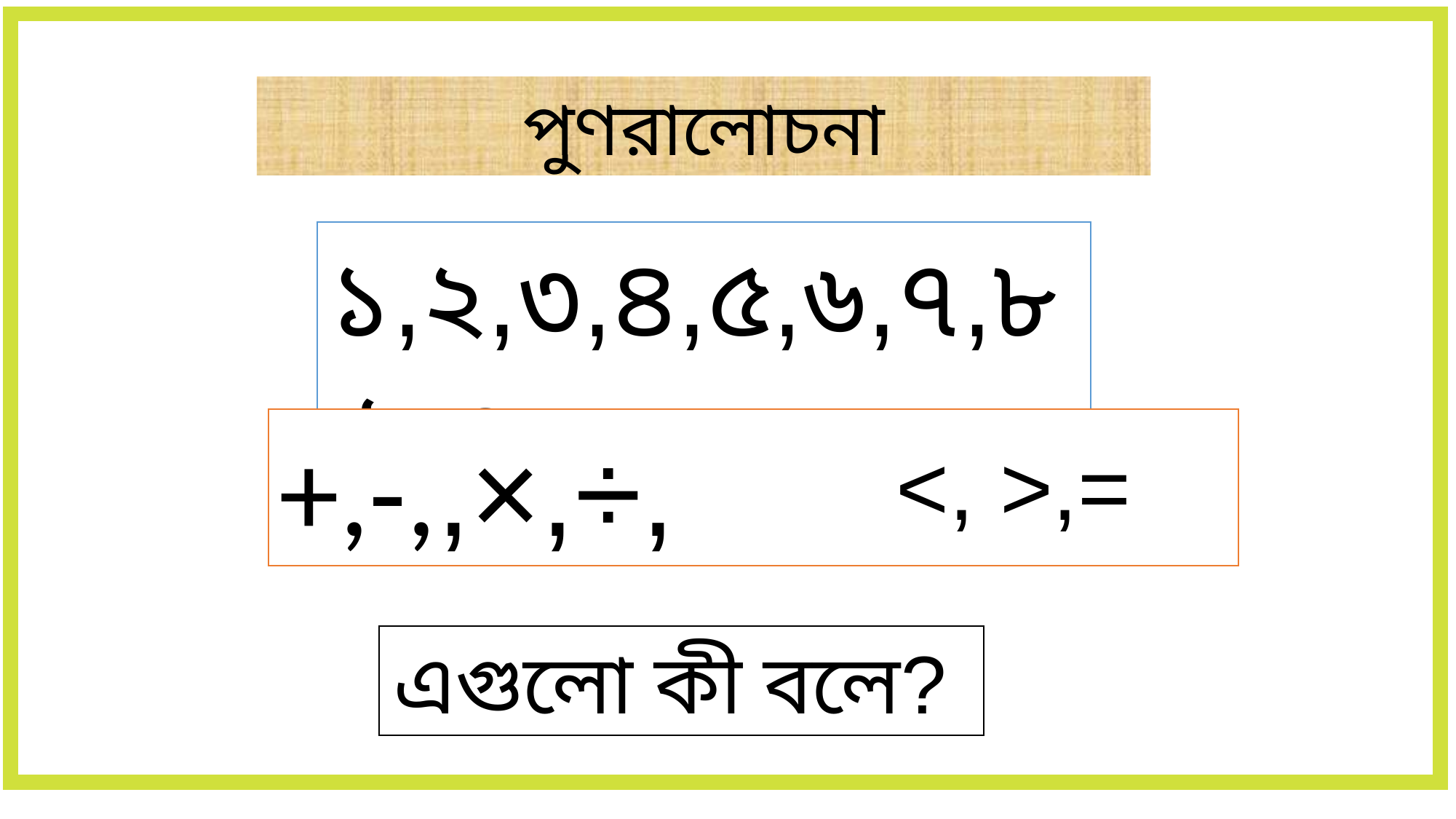

পুণরালোচনা
১,২,৩,৪,৫,৬,৭,৮,৯,০
+,-,,×,÷,
<, >,=
এগুলো কী বলে?